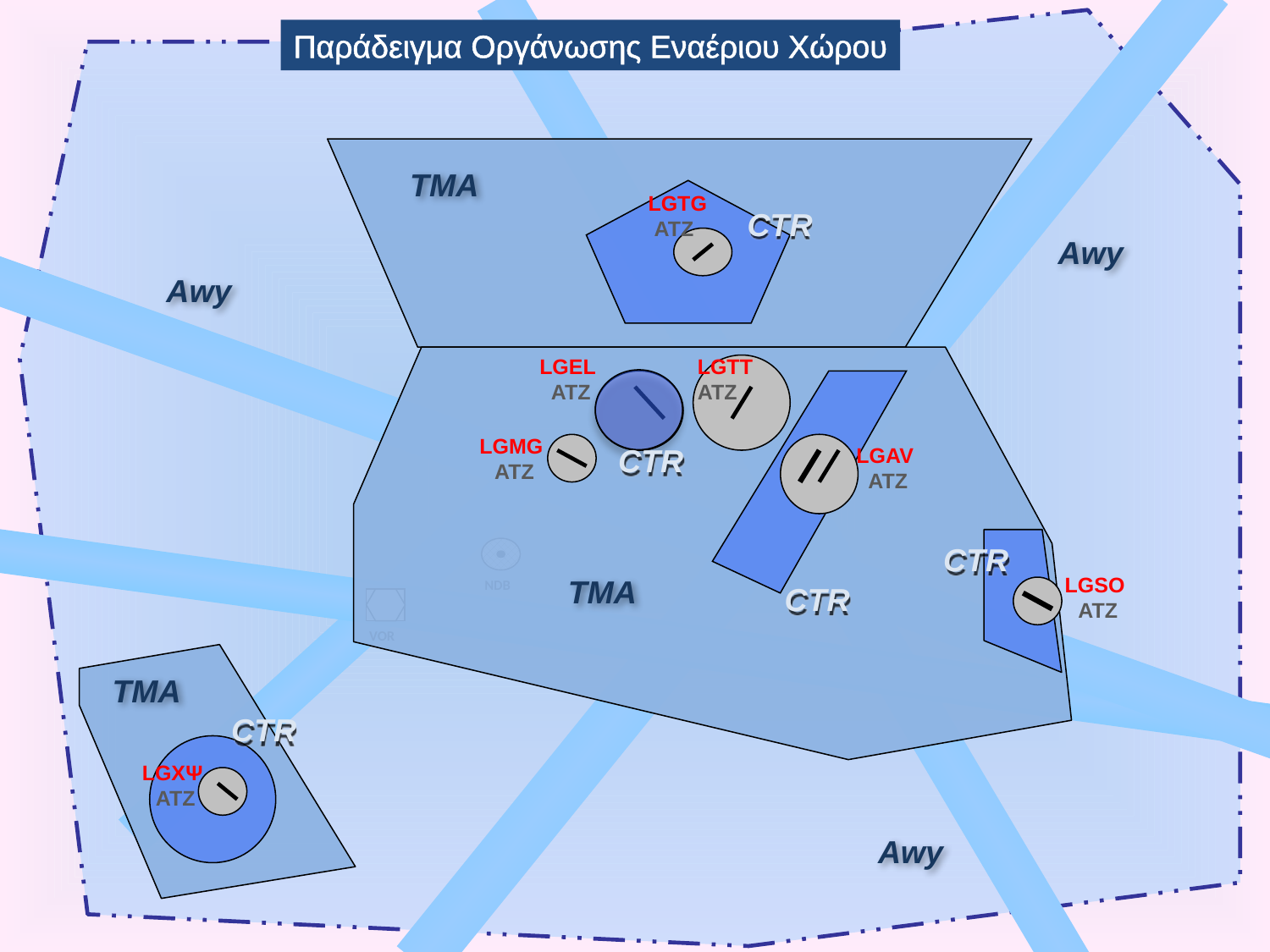

Παράδειγμα Οργάνωσης Εναέριου Χώρου

ΤΜΑ

LGTG
 ATZ
LGEL
ATZ
LGTT
ATZ

LGMG
ATZ
LGAV
 ATZ
LGSO
ATZ
LGXΨ
 ATZ
CTR
CTR
CTR
CTR
CTR
Αwy

Αwy

NDB
ΤΜΑ

VOR

ΤΜΑ

Αwy